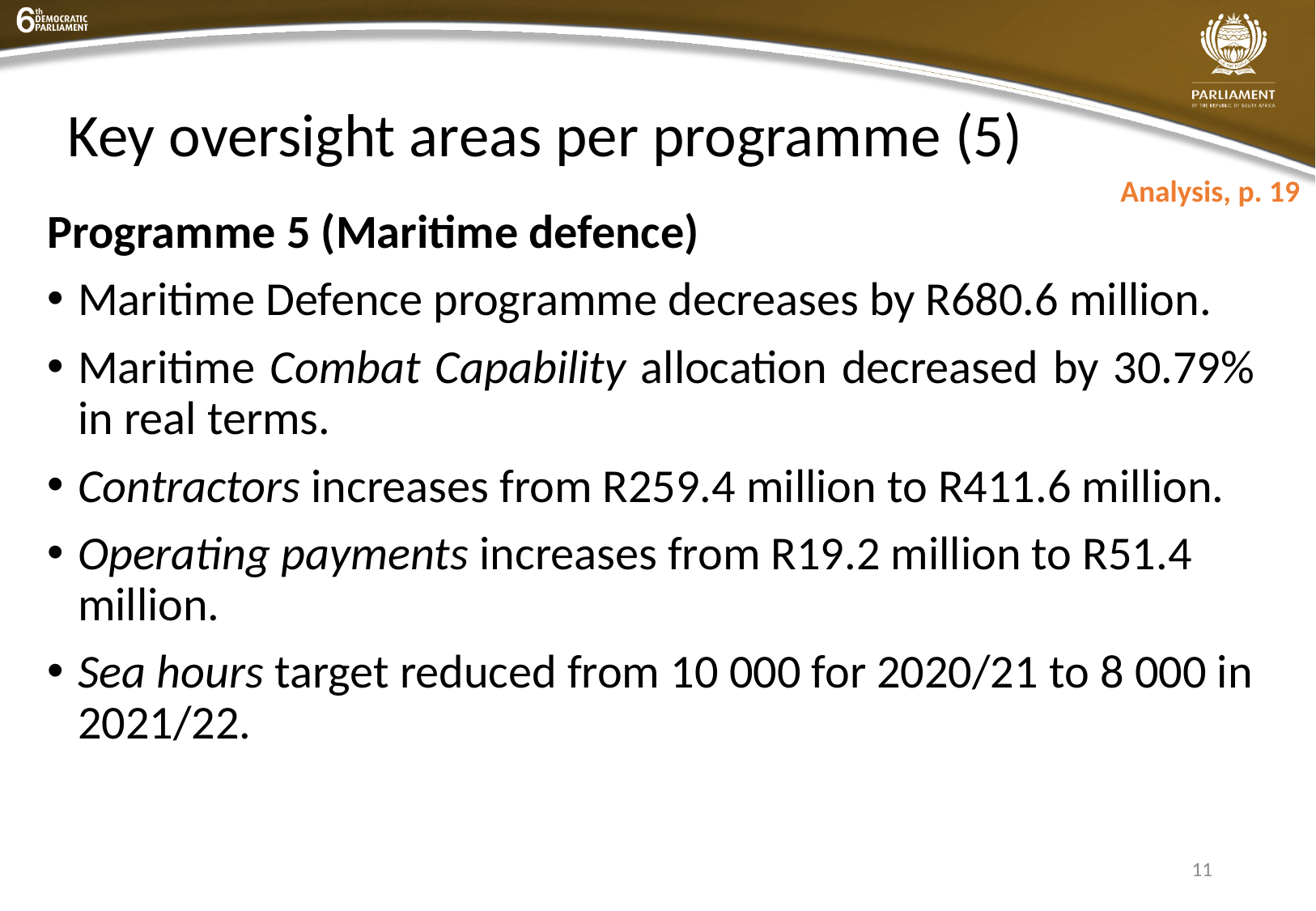

# Key oversight areas per programme (5)
Analysis, p. 19
Programme 5 (Maritime defence)
Maritime Defence programme decreases by R680.6 million.
Maritime Combat Capability allocation decreased by 30.79% in real terms.
Contractors increases from R259.4 million to R411.6 million.
Operating payments increases from R19.2 million to R51.4 million.
Sea hours target reduced from 10 000 for 2020/21 to 8 000 in 2021/22.
11